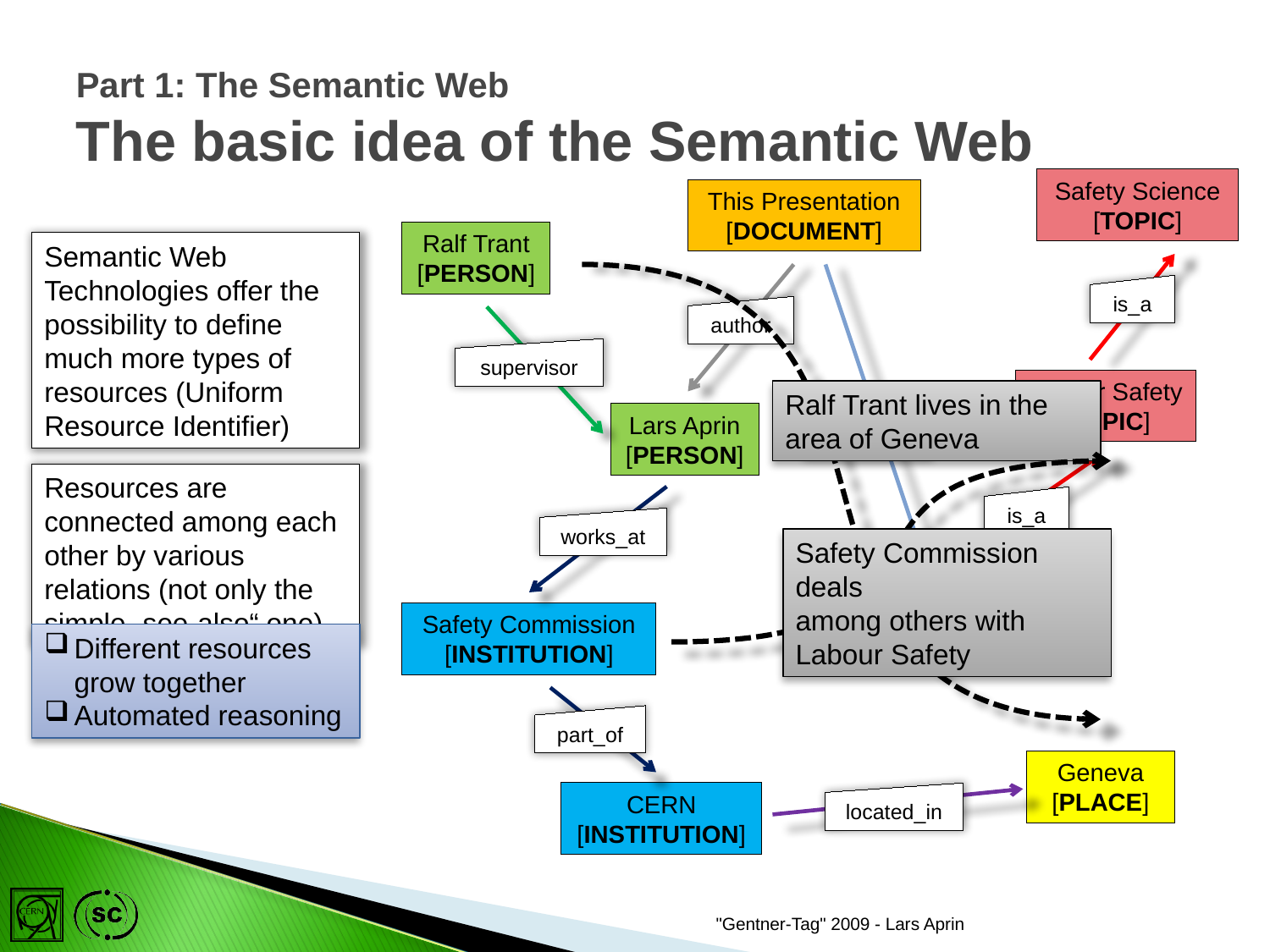

# Part 1: The Semantic Web The basic idea of the Semantic Web
Safety Science
[TOPIC]
This Presentation
[DOCUMENT]
Ralf Trant
[PERSON]
Labour Safety
[TOPIC]
Lars Aprin
[PERSON]
Incident Management
[TOPIC]
Safety Commission
[INSTITUTION]
Geneva
[PLACE]
CERN
[INSTITUTION]
Semantic Web Technologies offer the possibility to define much more types of resources (Uniform Resource Identifier)
author
supervisor
is_a
Subject
is_a
works_at
part_of
located_in
Resources are connected among each other by various relations (not only the simple „see-also“ one)
Ralf Trant lives in the area of Geneva
Safety Commission deals
among others with Labour Safety
Different resources grow together
Automated reasoning
"Gentner-Tag" 2009 - Lars Aprin